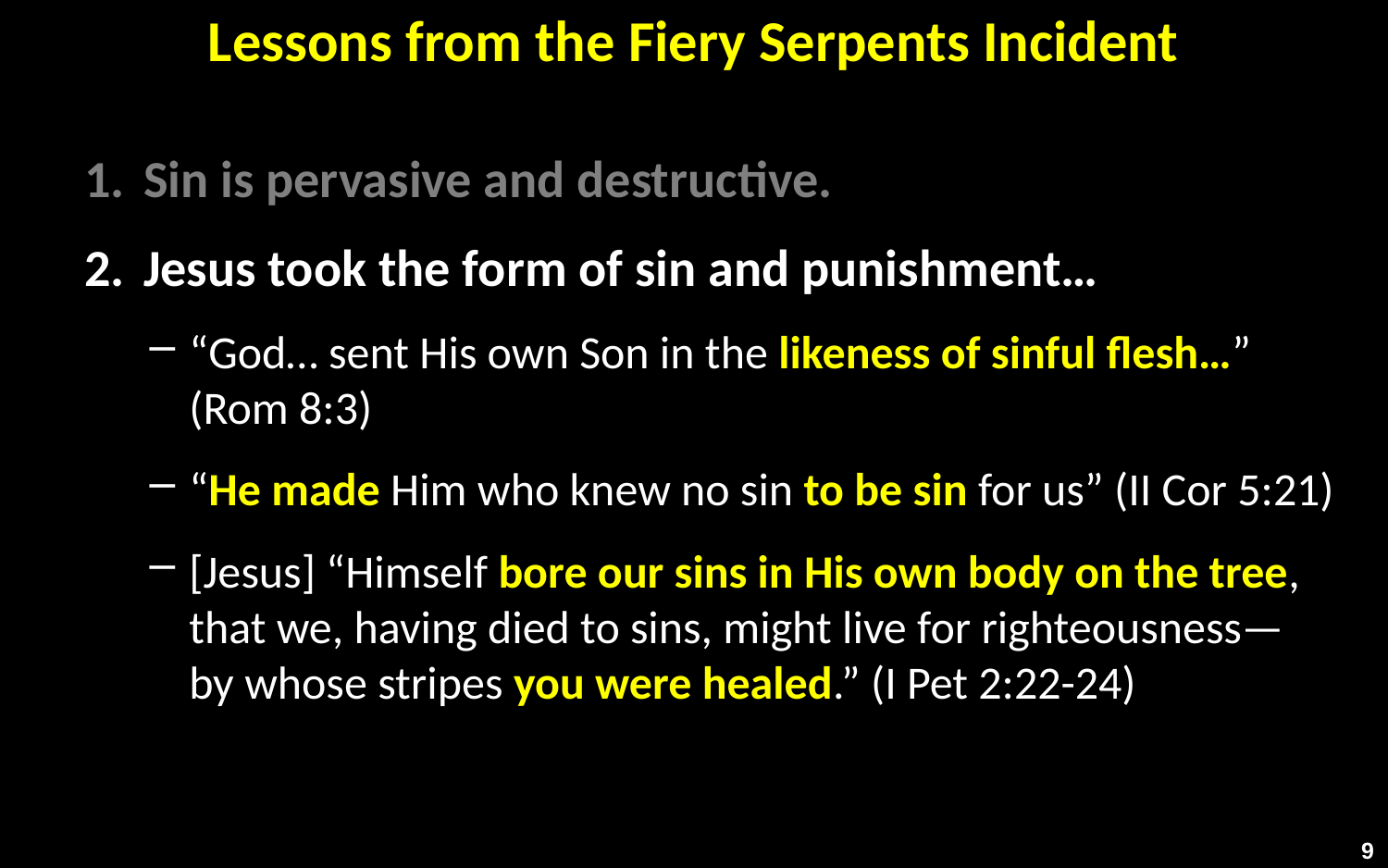

# Lessons from the Fiery Serpents Incident
Sin is pervasive and destructive.
Jesus took the form of sin and punishment…
“God… sent His own Son in the likeness of sinful flesh…”
(Rom 8:3)
“He made Him who knew no sin to be sin for us” (II Cor 5:21)
[Jesus] “Himself bore our sins in His own body on the tree, that we, having died to sins, might live for righteousness—
by whose stripes you were healed.” (I Pet 2:22-24)
9